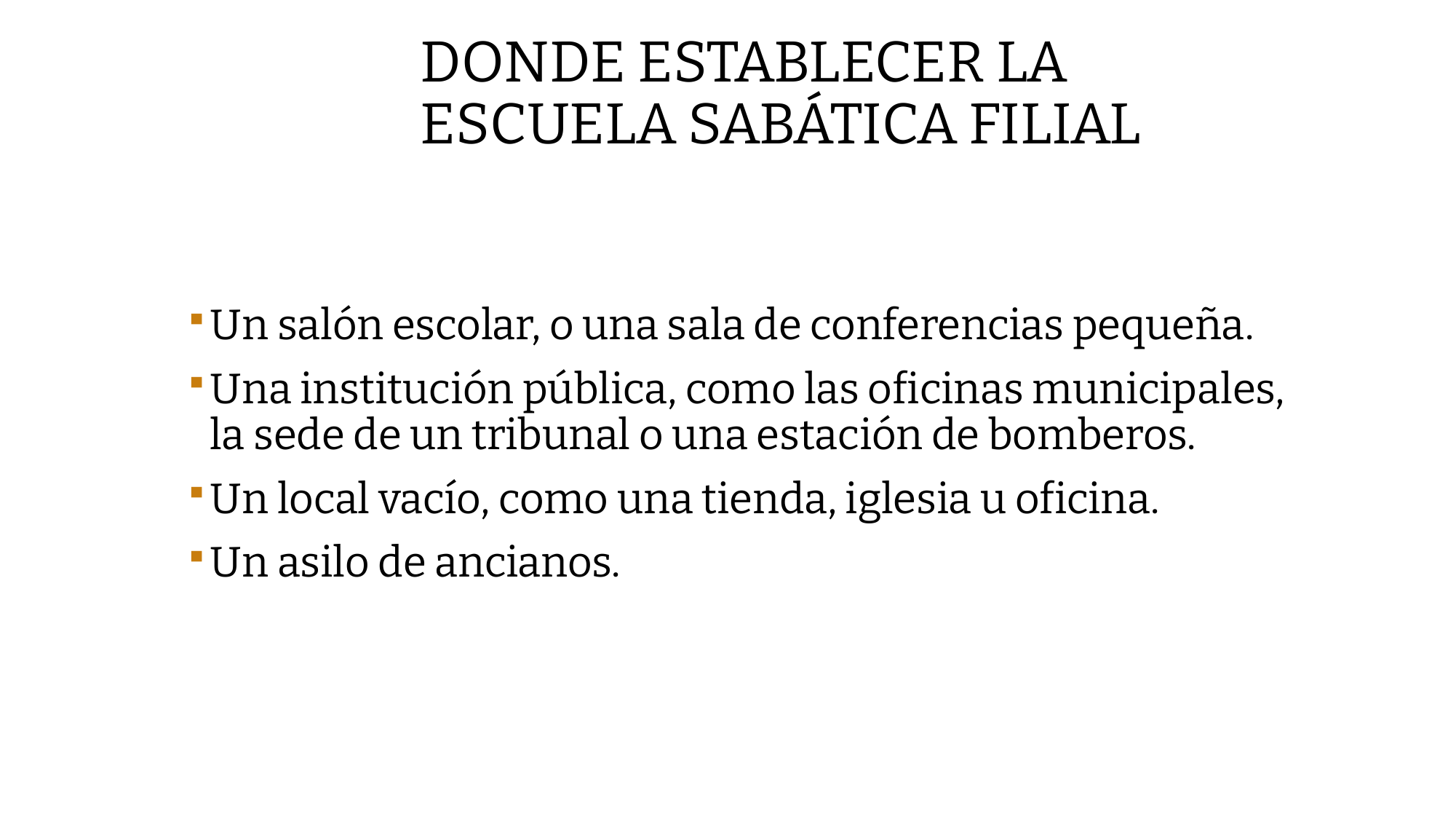

# Donde establecer la Escuela Sabática filial
Un salón escolar, o una sala de conferencias pequeña.
Una institución pública, como las oficinas municipales, la sede de un tribunal o una estación de bomberos.
Un local vacío, como una tienda, iglesia u oficina.
Un asilo de ancianos.